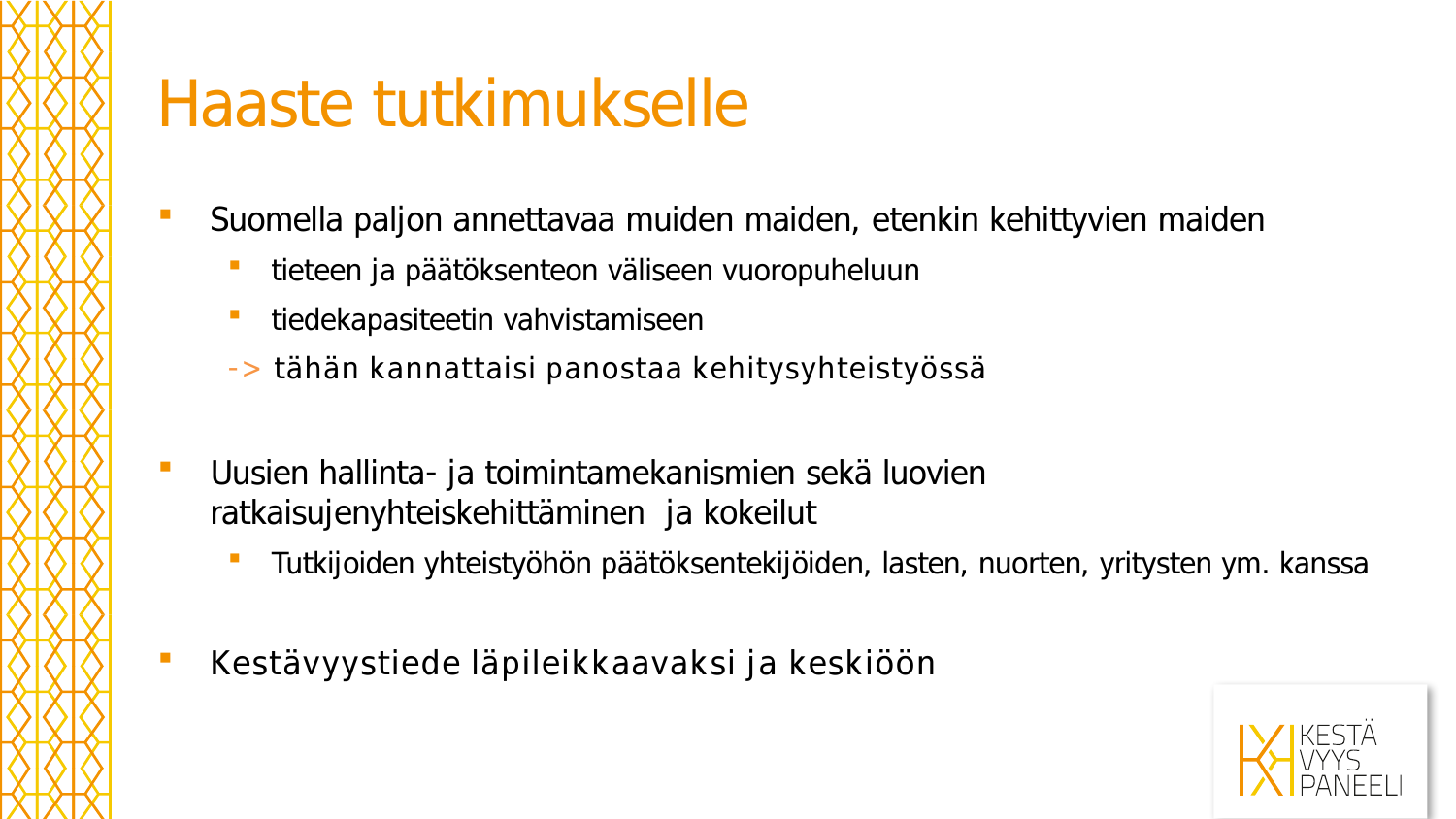

# Haaste tutkimukselle
Suomella paljon annettavaa muiden maiden, etenkin kehittyvien maiden
tieteen ja päätöksenteon väliseen vuoropuheluun
tiedekapasiteetin vahvistamiseen
-> tähän kannattaisi panostaa kehitysyhteistyössä

Uusien hallinta- ja toimintamekanismien sekä luovien ratkaisujenyhteiskehittäminen  ja kokeilut
Tutkijoiden yhteistyöhön päätöksentekijöiden, lasten, nuorten, yritysten ym. kanssa

Kestävyystiede läpileikkaavaksi ja keskiöön